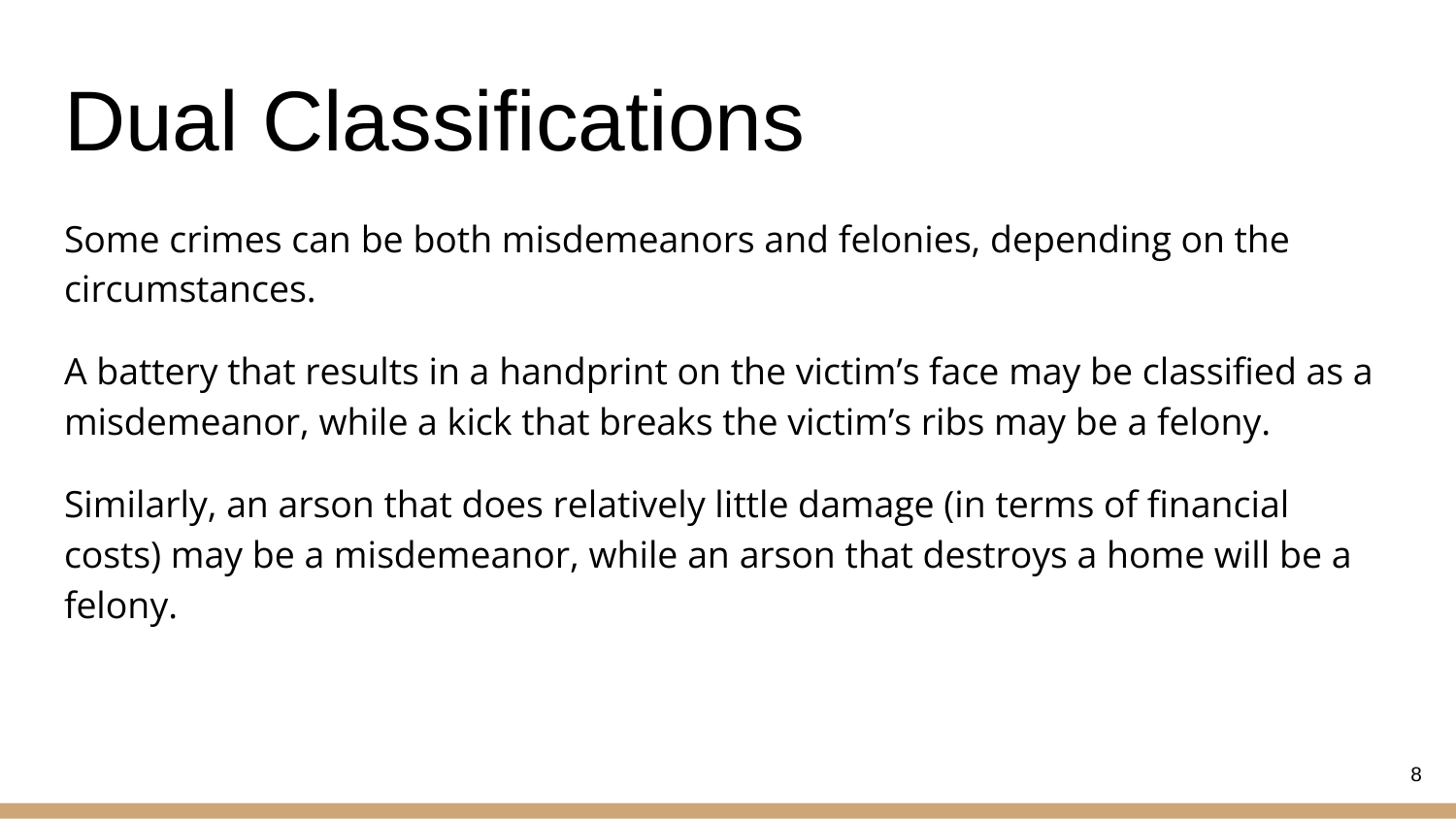

# Dual Classifications
Some crimes can be both misdemeanors and felonies, depending on the circumstances.
A battery that results in a handprint on the victim’s face may be classified as a misdemeanor, while a kick that breaks the victim’s ribs may be a felony.
Similarly, an arson that does relatively little damage (in terms of financial costs) may be a misdemeanor, while an arson that destroys a home will be a felony.
8